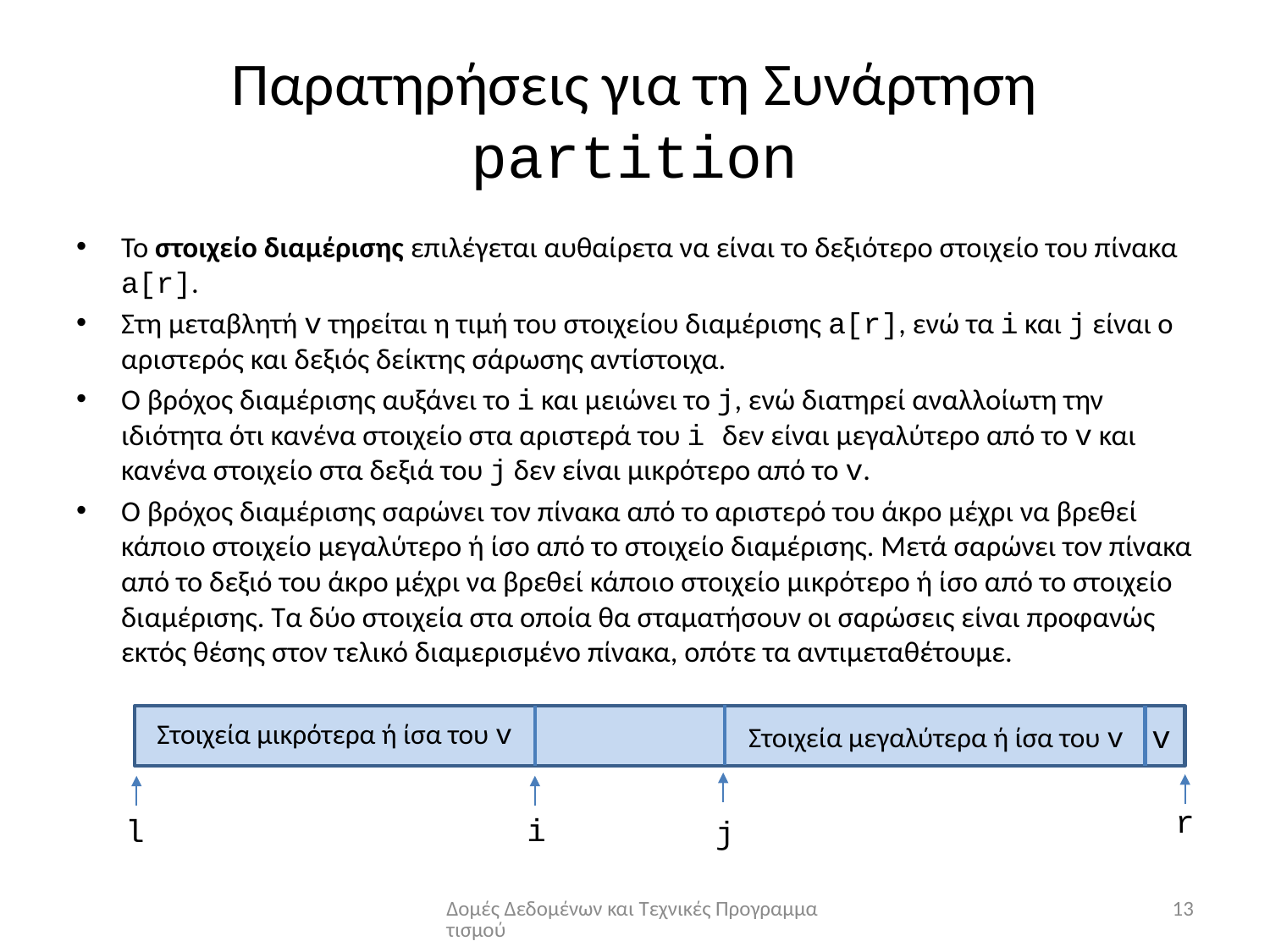

# Παρατηρήσεις για τη Συνάρτηση partition
Το στοιχείo διαμέρισης επιλέγεται αυθαίρετα να είναι το δεξιότερο στοιχείο του πίνακα a[r].
Στη μεταβλητή v τηρείται η τιμή του στοιχείου διαμέρισης a[r], ενώ τα i και j είναι ο αριστερός και δεξιός δείκτης σάρωσης αντίστοιχα.
Ο βρόχος διαμέρισης αυξάνει το i και μειώνει το j, ενώ διατηρεί αναλλοίωτη την ιδιότητα ότι κανένα στοιχείο στα αριστερά του i δεν είναι μεγαλύτερο από το v και κανένα στοιχείο στα δεξιά του j δεν είναι μικρότερο από το v.
Ο βρόχος διαμέρισης σαρώνει τον πίνακα από το αριστερό του άκρο μέχρι να βρεθεί κάποιο στοιχείο μεγαλύτερο ή ίσο από το στοιχείο διαμέρισης. Μετά σαρώνει τον πίνακα από το δεξιό του άκρο μέχρι να βρεθεί κάποιο στοιχείο μικρότερο ή ίσο από το στοιχείο διαμέρισης. Τα δύο στοιχεία στα οποία θα σταματήσουν οι σαρώσεις είναι προφανώς εκτός θέσης στον τελικό διαμερισμένο πίνακα, οπότε τα αντιμεταθέτουμε.

Στοιχεία μικρότερα ή ίσα του v
v
Στοιχεία μεγαλύτερα ή ίσα του v
r
i
l
j
Δομές Δεδομένων και Τεχνικές Προγραμματισμού
13